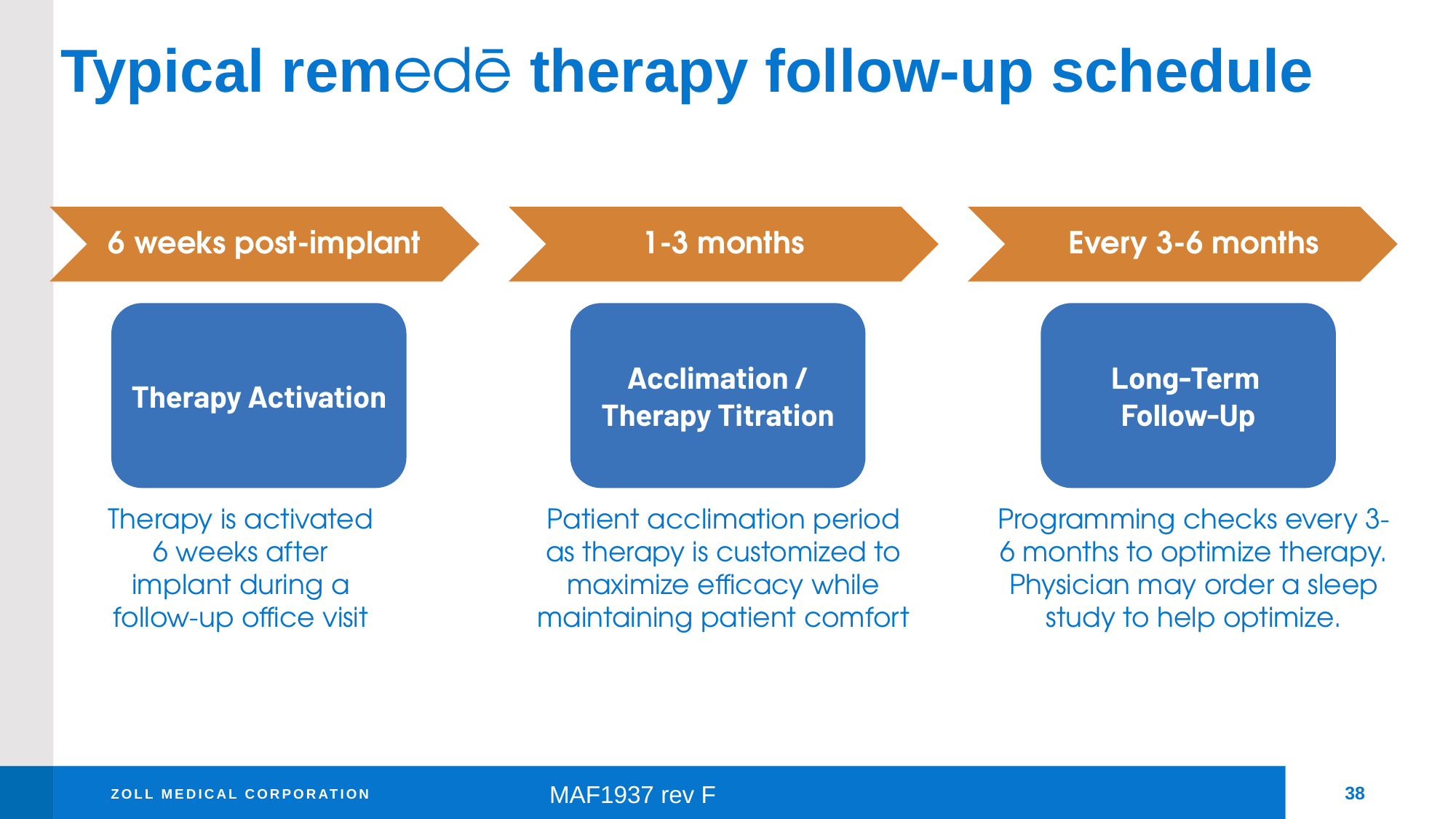

# Typical remedē therapy follow-up schedule

6 weeks post-implant
1-3 months
Every 3-6 months
Therapy Activation
Acclimation / Therapy Titration
Long-Term  Follow-Up
Therapy is activated 6 weeks after implant during a follow-up office visit
Patient acclimation period as therapy is customized to maximize efficacy while maintaining patient comfort
Programming checks every 3-6 months to optimize therapy. Physician may order a sleep study to help optimize.
MAF1937 rev F
MKT1674, Rev P